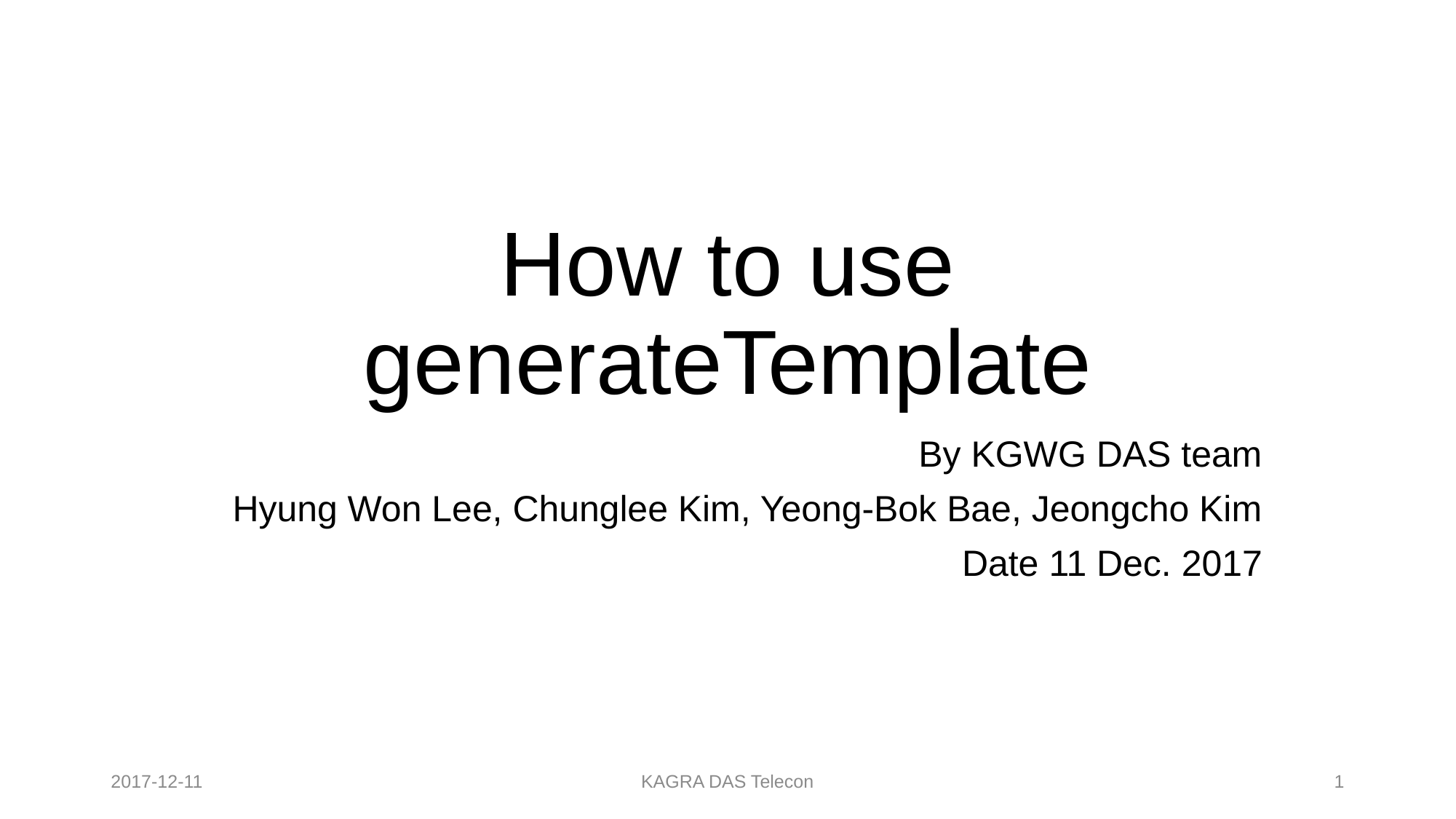

# How to use generateTemplate
By KGWG DAS team
Hyung Won Lee, Chunglee Kim, Yeong-Bok Bae, Jeongcho Kim
Date 11 Dec. 2017
2017-12-11
KAGRA DAS Telecon
1